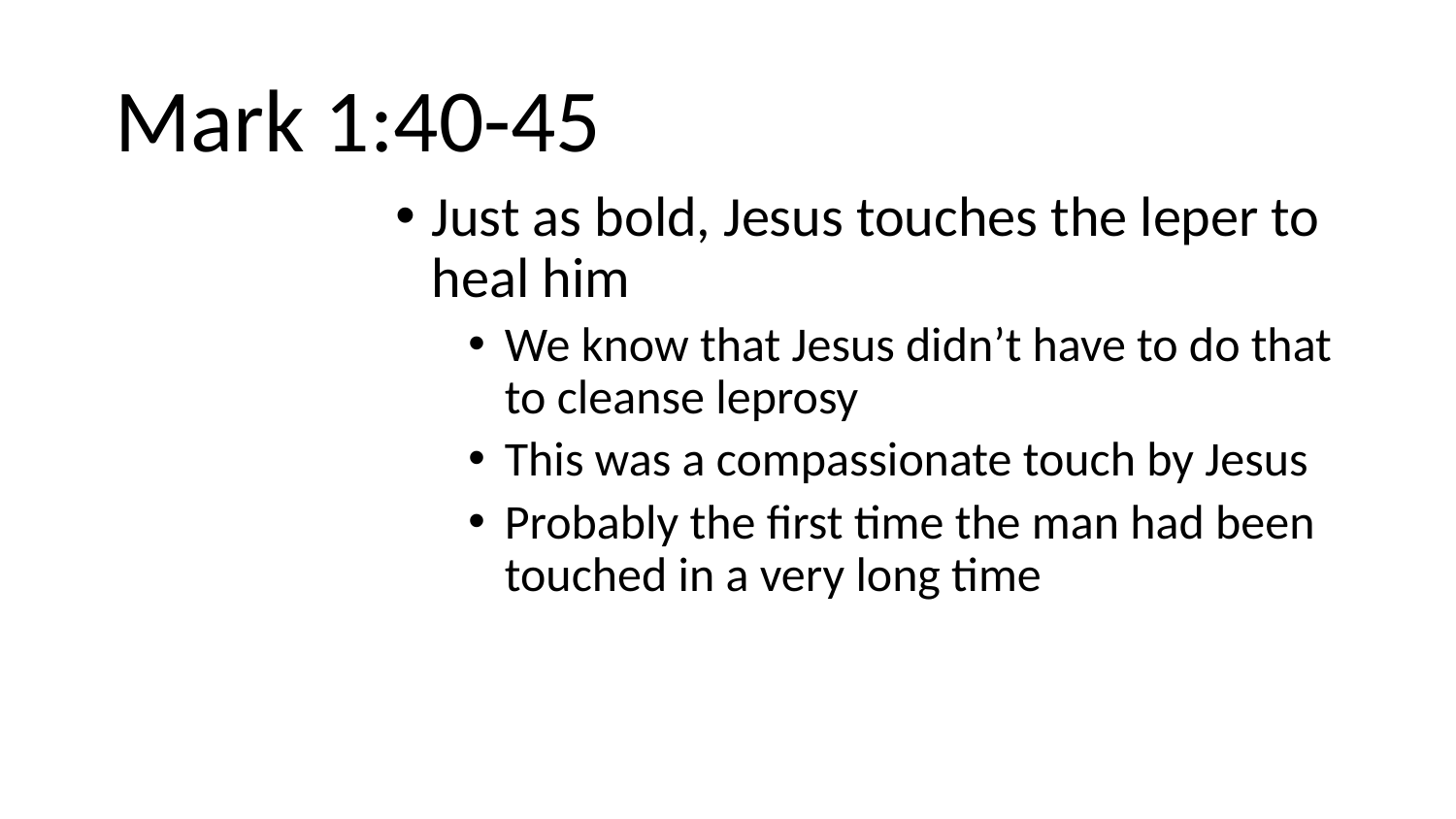

# Mark 1:40-45
Just as bold, Jesus touches the leper to heal him
We know that Jesus didn’t have to do that to cleanse leprosy
This was a compassionate touch by Jesus
Probably the first time the man had been touched in a very long time